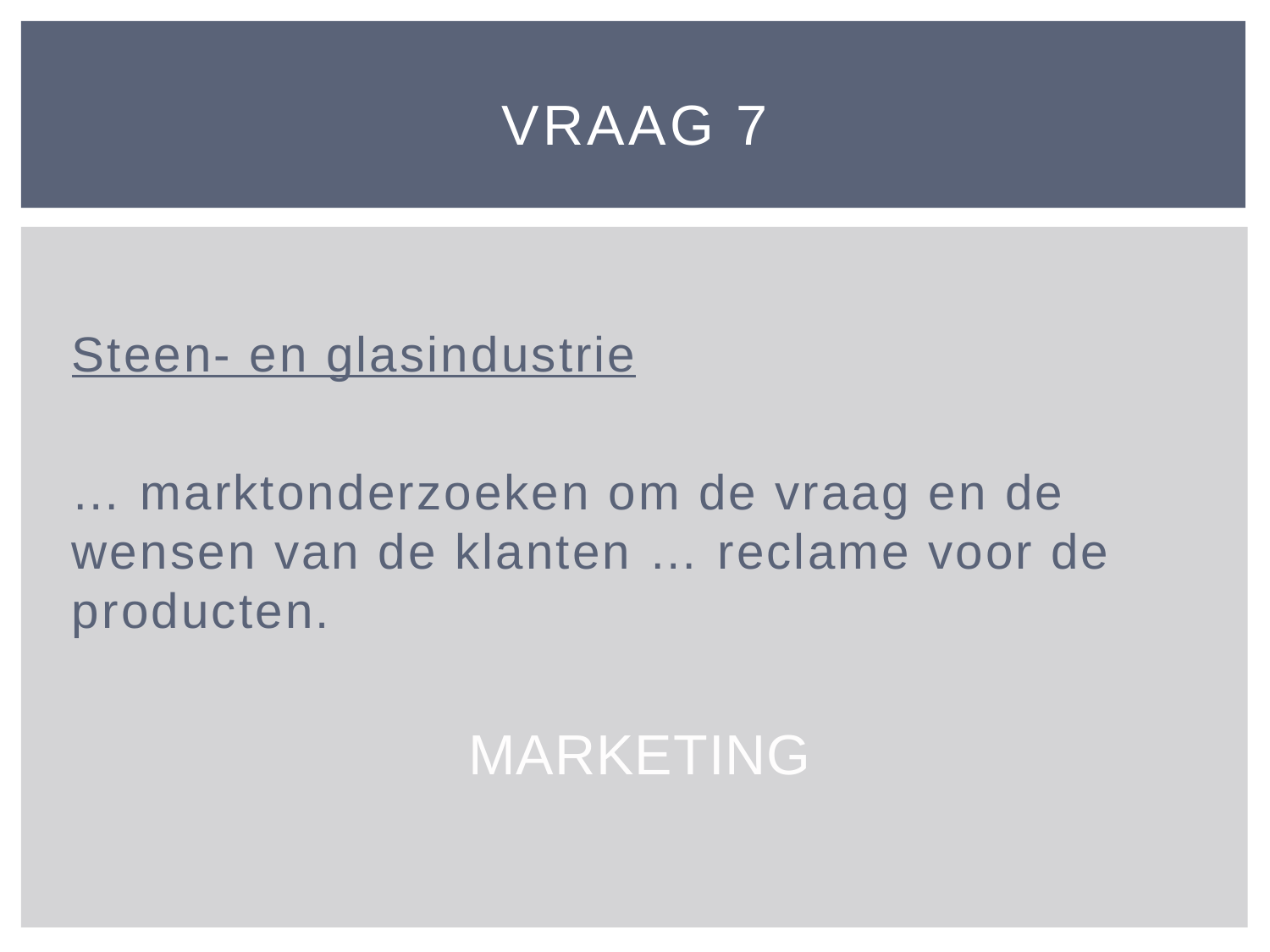

# Vraag 7

Steen- en glasindustrie

… marktonderzoeken om de vraag en de wensen van de klanten … reclame voor de producten.

MARKETING